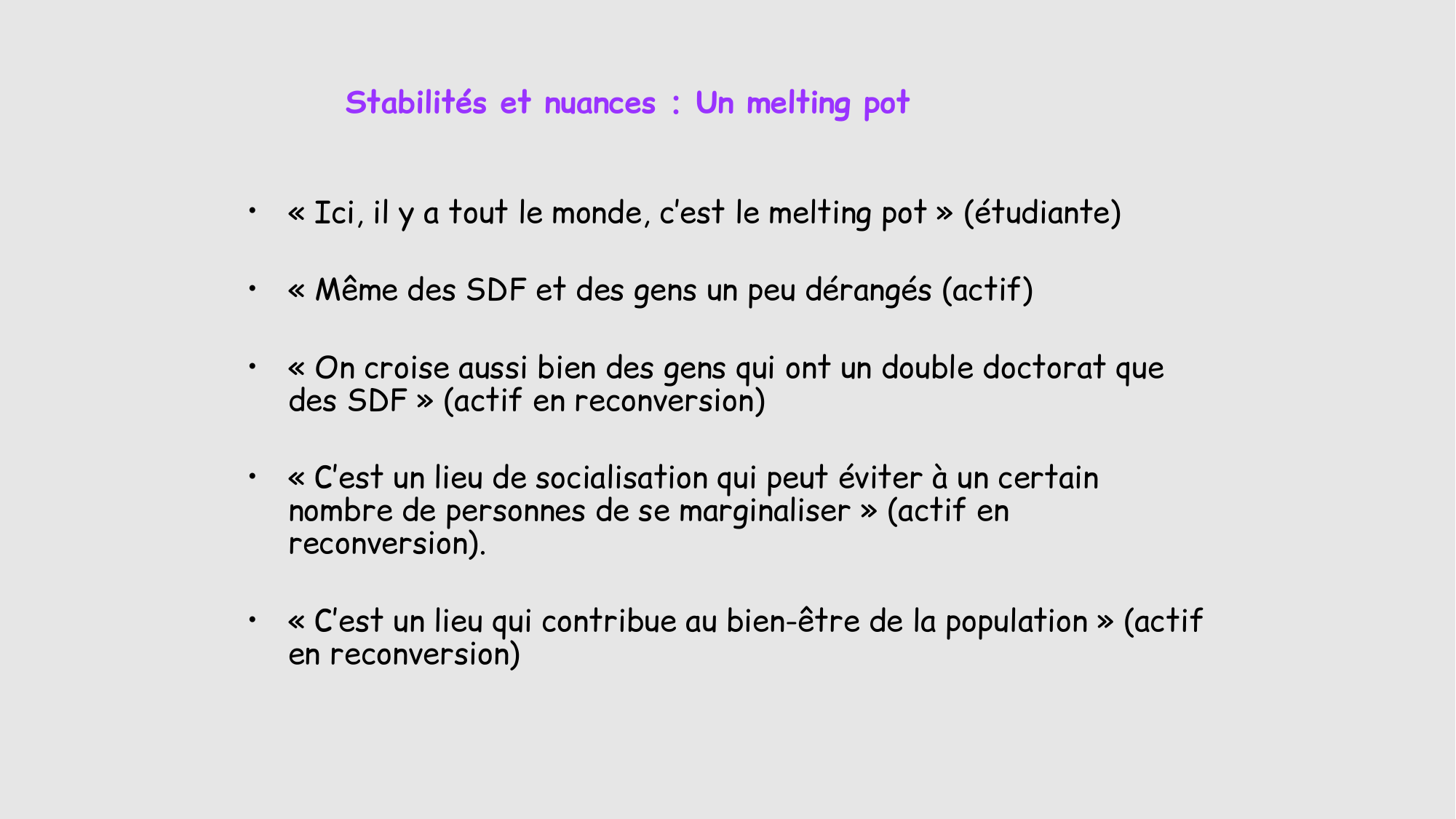

# Stabilités et nuances : Un melting pot
« Ici, il y a tout le monde, c’est le melting pot » (étudiante)

« Même des SDF et des gens un peu dérangés (actif)

« On croise aussi bien des gens qui ont un double doctorat que des SDF » (actif en reconversion)

« C’est un lieu de socialisation qui peut éviter à un certain nombre de personnes de se marginaliser » (actif en reconversion).

« C’est un lieu qui contribue au bien-être de la population » (actif en reconversion)